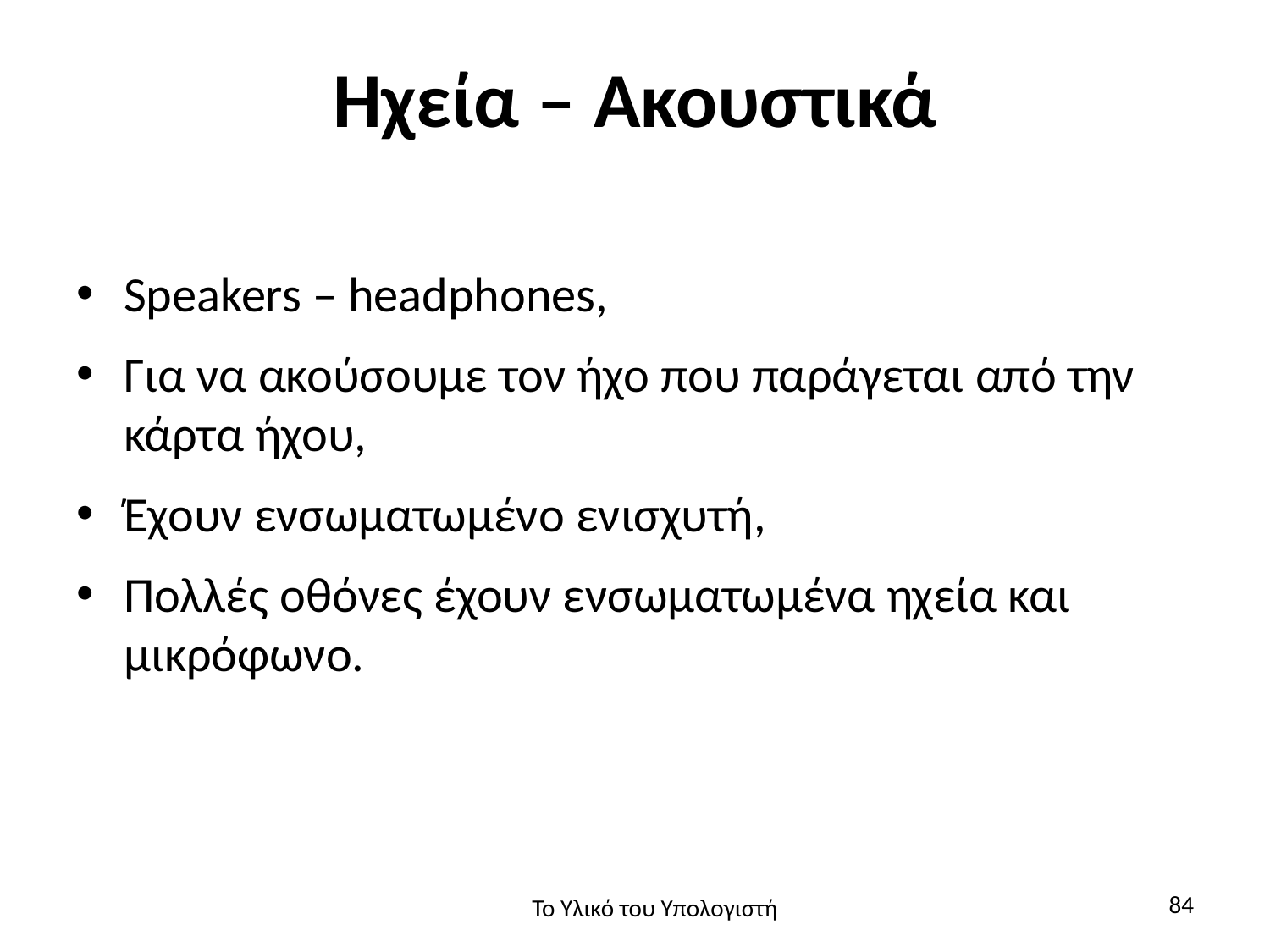

# Ηχεία – Ακουστικά
Speakers – headphones,
Για να ακούσουμε τον ήχο που παράγεται από την κάρτα ήχου,
Έχουν ενσωματωμένο ενισχυτή,
Πολλές οθόνες έχουν ενσωματωμένα ηχεία και μικρόφωνο.
84
Το Υλικό του Υπολογιστή